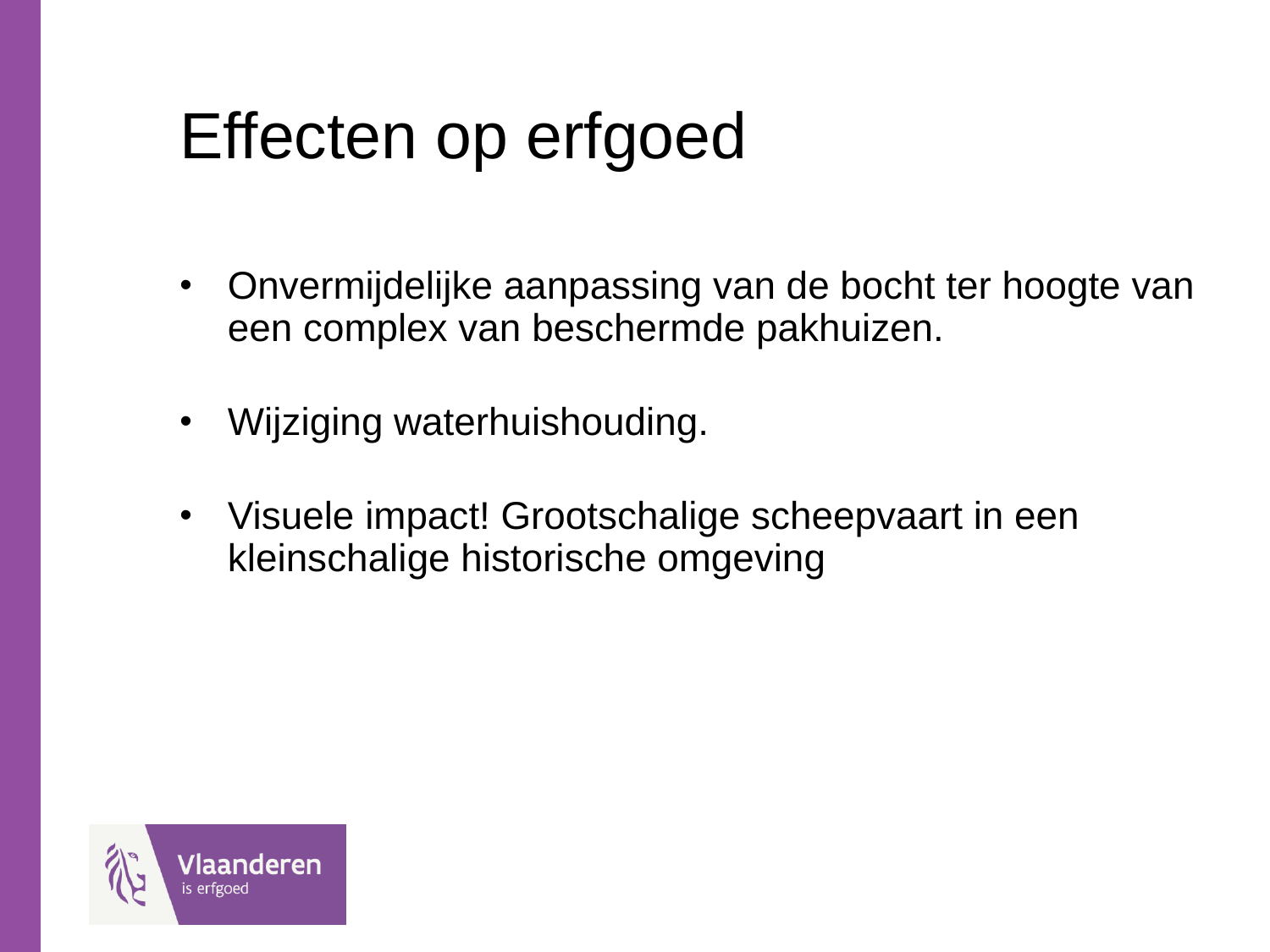

# Effecten op erfgoed
Onvermijdelijke aanpassing van de bocht ter hoogte van een complex van beschermde pakhuizen.

Wijziging waterhuishouding.

Visuele impact! Grootschalige scheepvaart in een kleinschalige historische omgeving